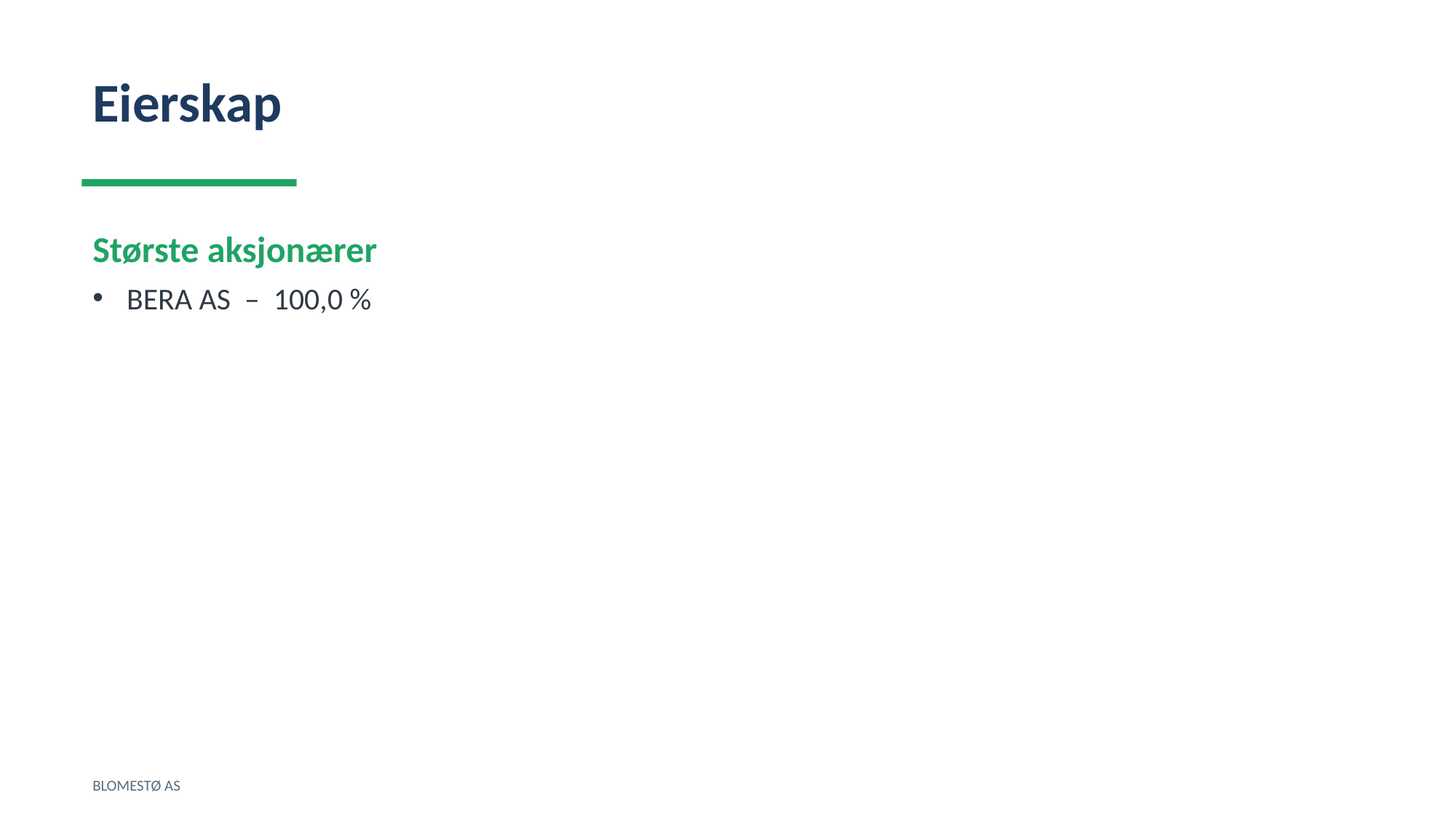

Eierskap

Største aksjonærer
BERA AS  –  100,0 %
BLOMESTØ AS